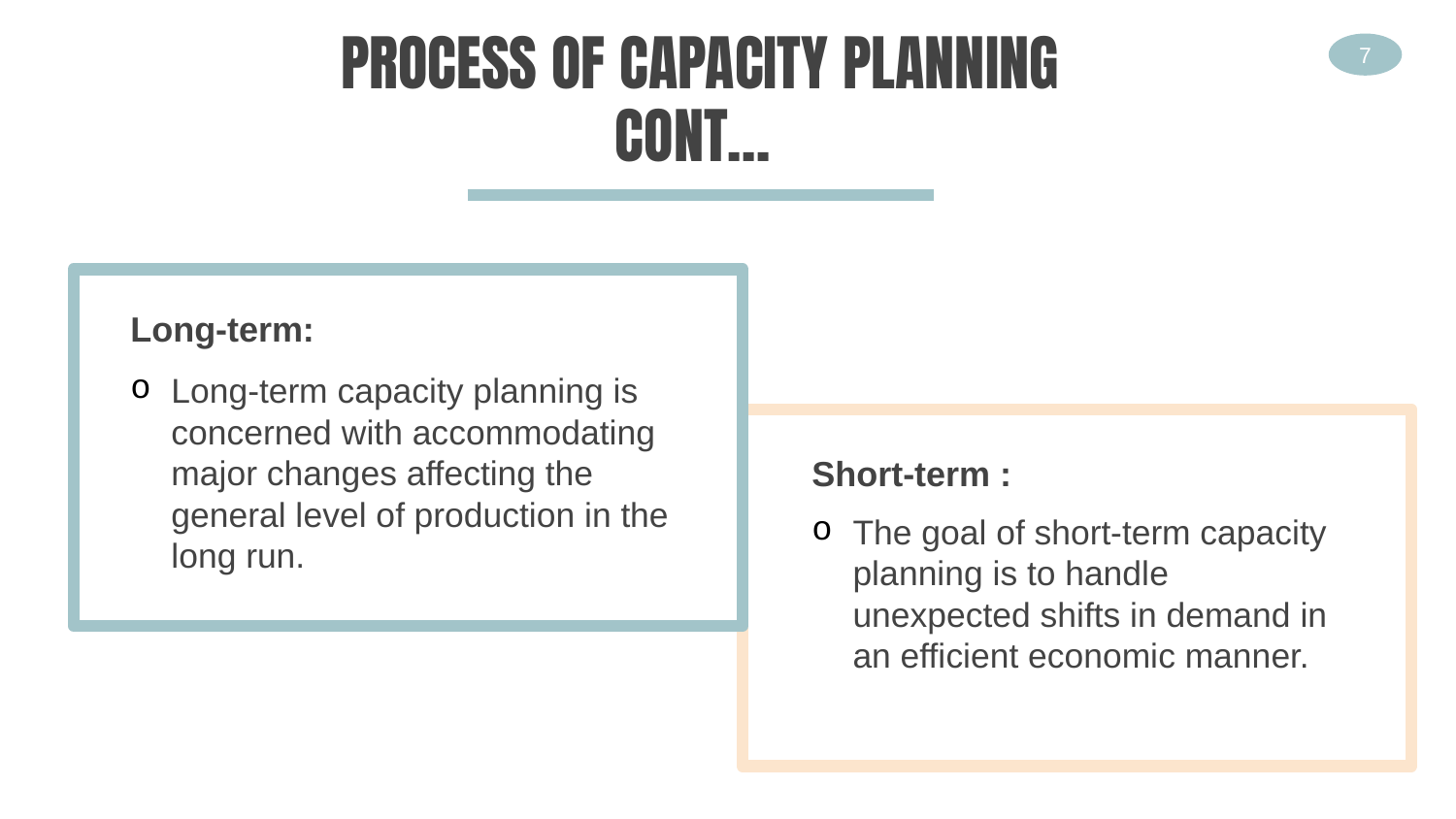

PROCESS OF CAPACITY PLANNING
CONT…
7
LONG-TERM CAPACITY STRATEGIES
Long-range capacity decisions will be affected by the following parameters:

Long-term:
Phasing in capacity
Long-term capacity planning is concerned with accommodating major changes affecting the general level of production in the long run.

Short-term :
The goal of short-term capacity planning is to handle unexpected shifts in demand in an efficient economic manner.

Multiple Products
Phasing out capacity